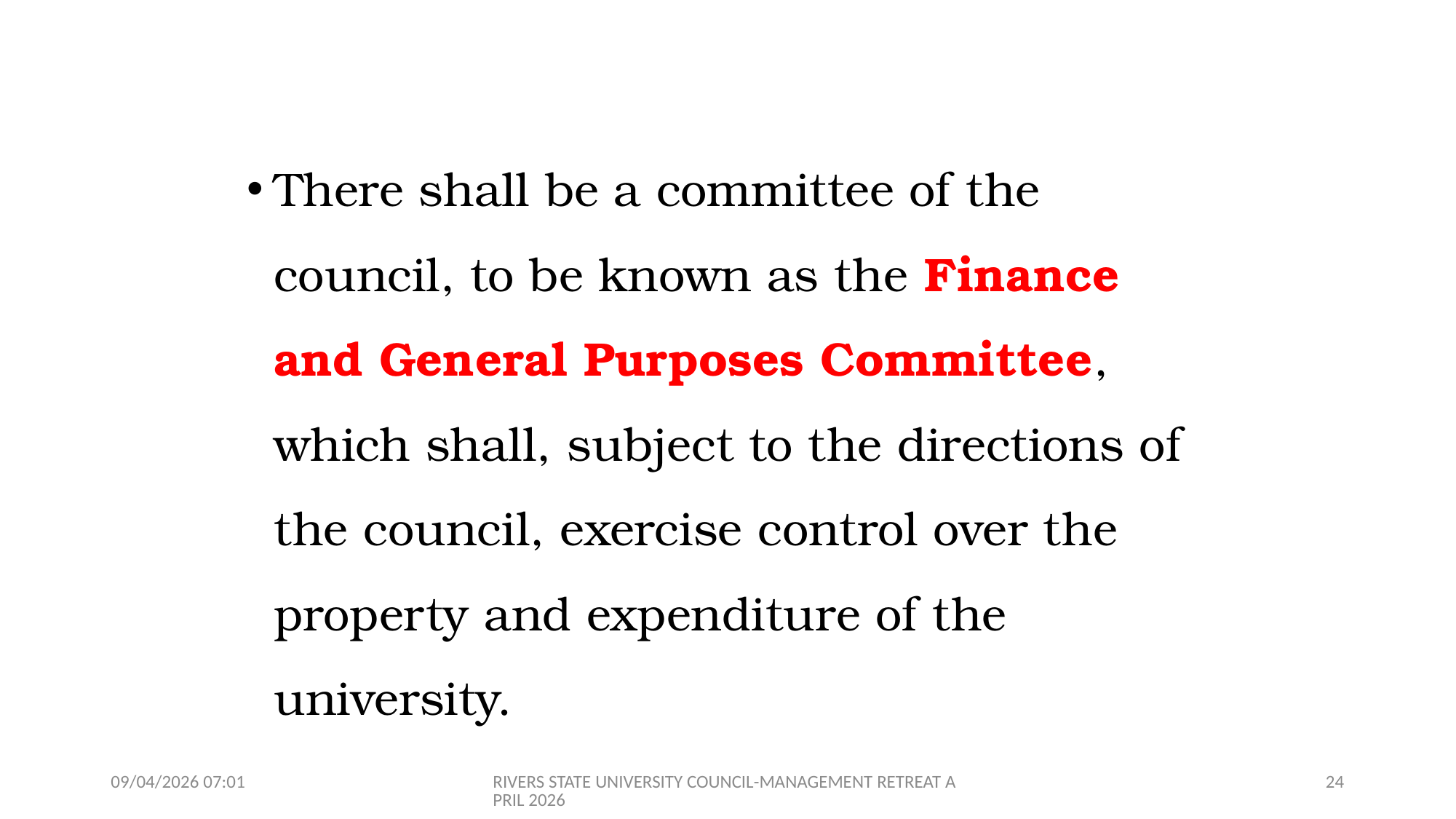

There shall be a committee of the council, to be known as the Finance and General Purposes Committee, which shall, subject to the directions of the council, exercise control over the property and expenditure of the university.
09/04/2026 07:01
RIVERS STATE UNIVERSITY COUNCIL-MANAGEMENT RETREAT APRIL 2026
24